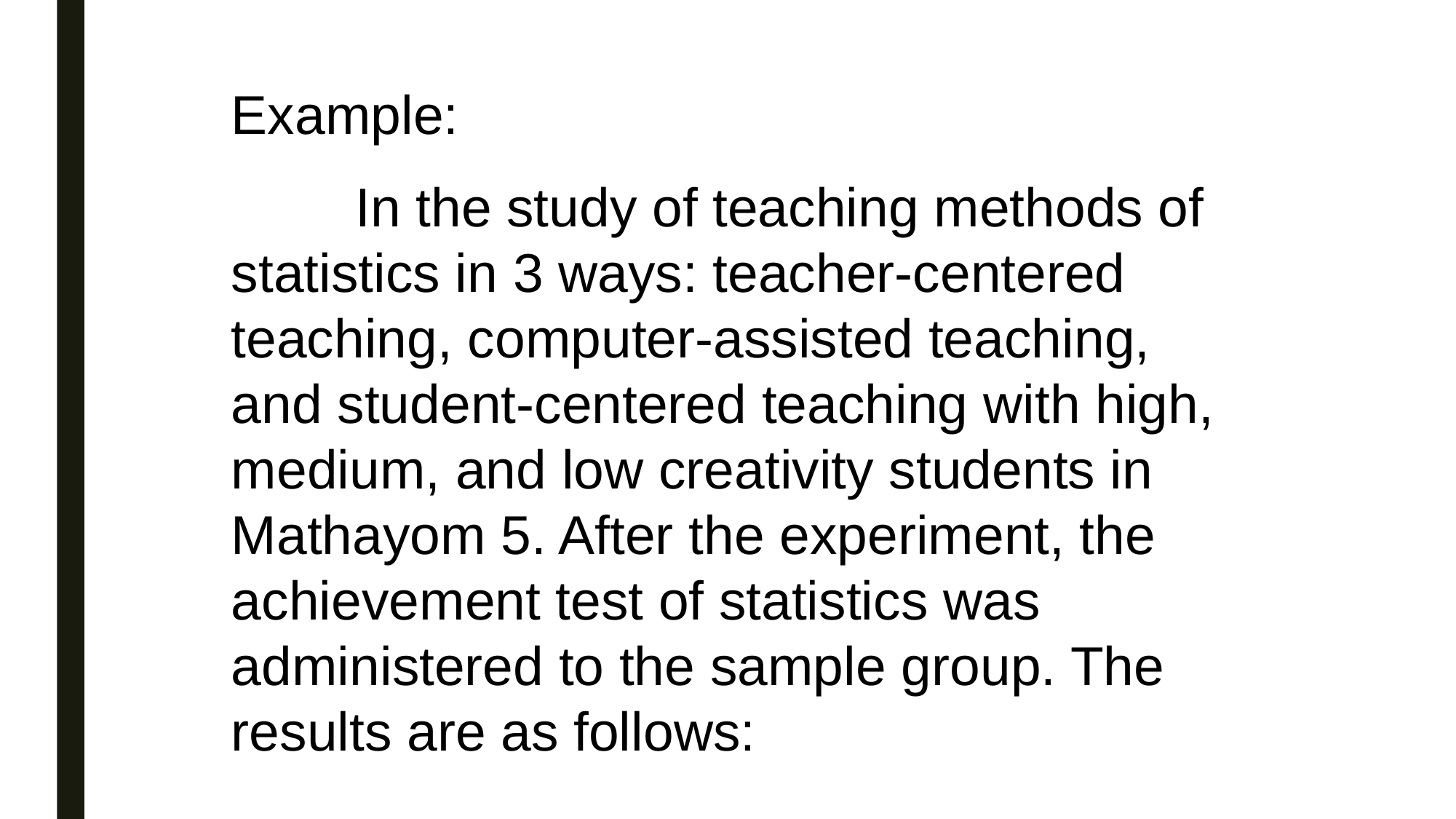

Example:
	 In the study of teaching methods of statistics in 3 ways: teacher-centered teaching, computer-assisted teaching, and student-centered teaching with high, medium, and low creativity students in Mathayom 5. After the experiment, the achievement test of statistics was administered to the sample group. The results are as follows: